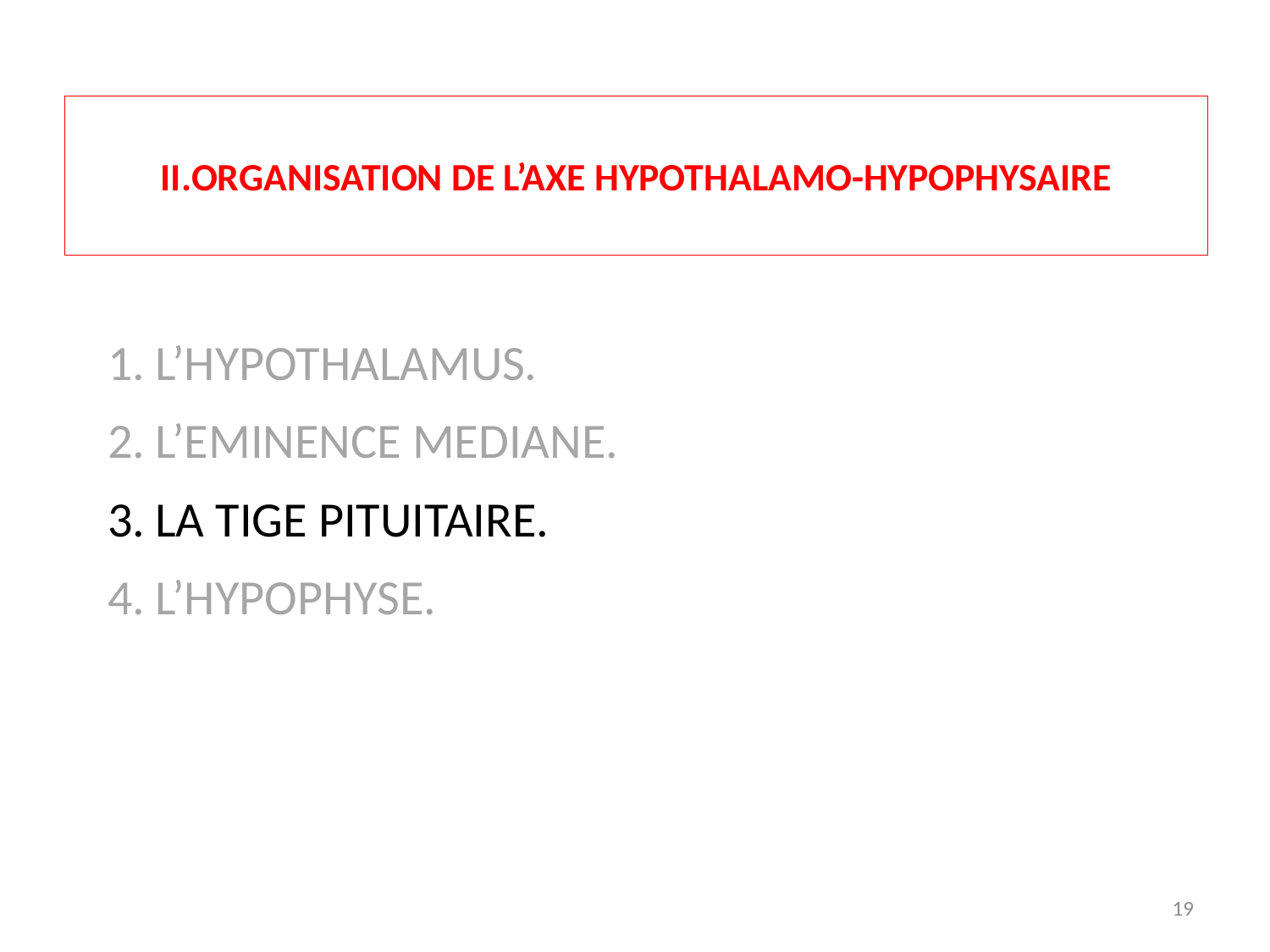

# II.ORGANISATION DE L’AXE HYPOTHALAMO-HYPOPHYSAIRE
L’HYPOTHALAMUS.
L’EMINENCE MEDIANE.
LA TIGE PITUITAIRE.
L’HYPOPHYSE.

19